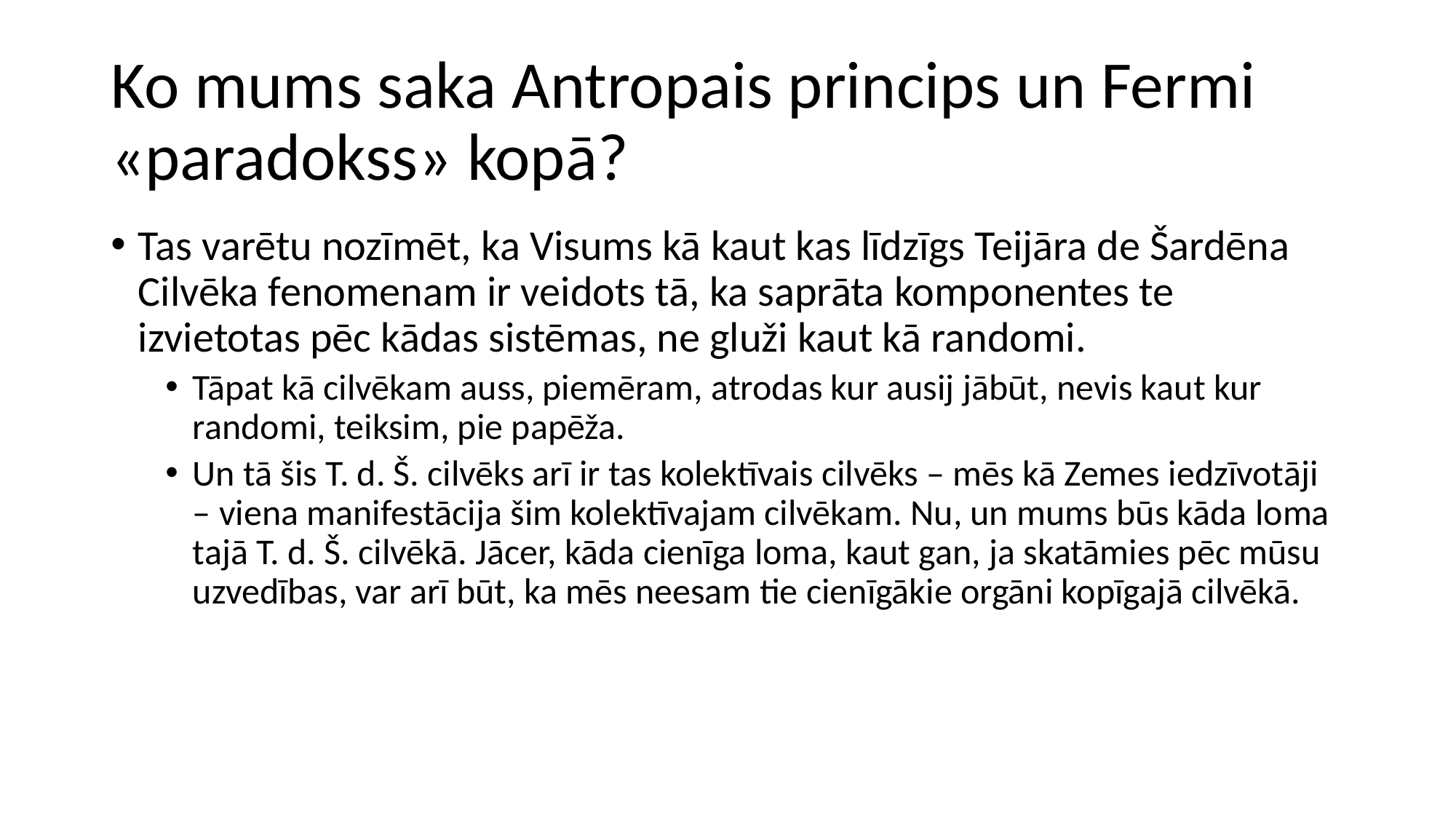

# Ko mums saka Antropais princips un Fermi «paradokss» kopā?
Tas varētu nozīmēt, ka Visums kā kaut kas līdzīgs Teijāra de Šardēna Cilvēka fenomenam ir veidots tā, ka saprāta komponentes te izvietotas pēc kādas sistēmas, ne gluži kaut kā randomi.
Tāpat kā cilvēkam auss, piemēram, atrodas kur ausij jābūt, nevis kaut kur randomi, teiksim, pie papēža.
Un tā šis T. d. Š. cilvēks arī ir tas kolektīvais cilvēks – mēs kā Zemes iedzīvotāji – viena manifestācija šim kolektīvajam cilvēkam. Nu, un mums būs kāda loma tajā T. d. Š. cilvēkā. Jācer, kāda cienīga loma, kaut gan, ja skatāmies pēc mūsu uzvedības, var arī būt, ka mēs neesam tie cienīgākie orgāni kopīgajā cilvēkā.